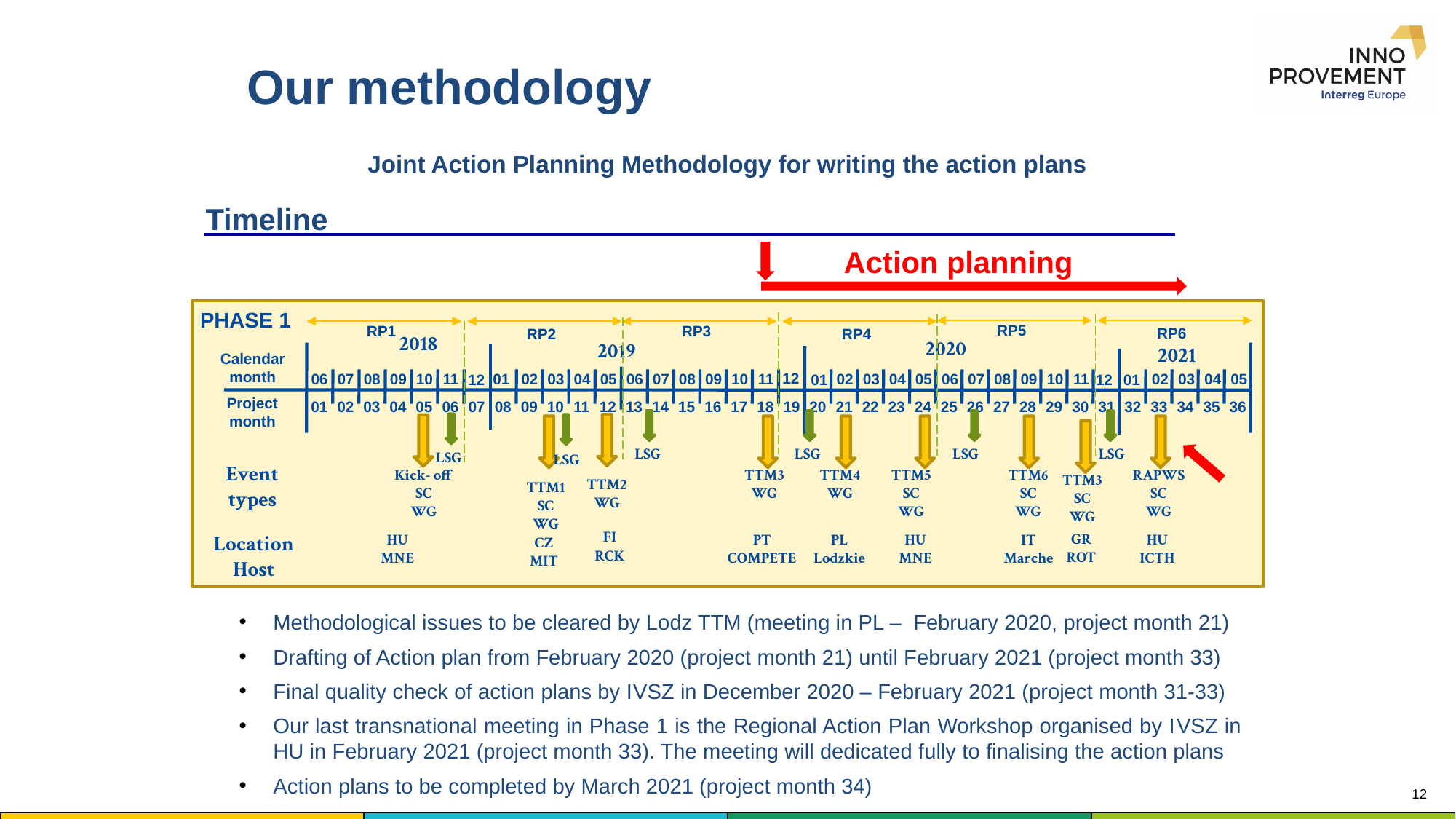

# Our methodology

Joint Action Planning Methodology for writing the action plans
Timeline

Action planning

PHASE 1
RP5
RP6
RP1
RP2
RP3
RP4
2018
2020
2019
2021
Calendar month
12
06
07
08
09
10
11
01
02
03
04
05
06
07
08
09
10
11
02
03
04
05
06
07
08
09
10
11
02
03
04
05
12
01
12
01
Project month
01
02
03
04
05
06
07
08
09
10
11
12
13
14
15
16
17
18
19
20
21
22
23
24
25
26
27
28
29
30
31
32
33
34
35
36

LSG
LSG
LSG
LSG
LSG
LSG
Event types
TTM3
WG
TTM4
WG
Kick- off
SC
WG
TTM5
SC
WG
TTM6
SC
WG
RAPWS
SC
WG
TTM3
SC
WG
TTM2
WG
TTM1
SC
WG
FI
RCK
GR
ROT
HU
MNE
PT
COMPETE
PL
Lodzkie
HU
MNE
IT
Marche
HU
ICTH
Location
Host
CZ
MIT
Methodological issues to be cleared by Lodz TTM (meeting in PL –  February 2020, project month 21)
Drafting of Action plan from February 2020 (project month 21) until February 2021 (project month 33)
Final quality check of action plans by IVSZ in December 2020 – February 2021 (project month 31-33)
Our last transnational meeting in Phase 1 is the Regional Action Plan Workshop organised by IVSZ in HU in February 2021 (project month 33). The meeting will dedicated fully to finalising the action plans
Action plans to be completed by March 2021 (project month 34)